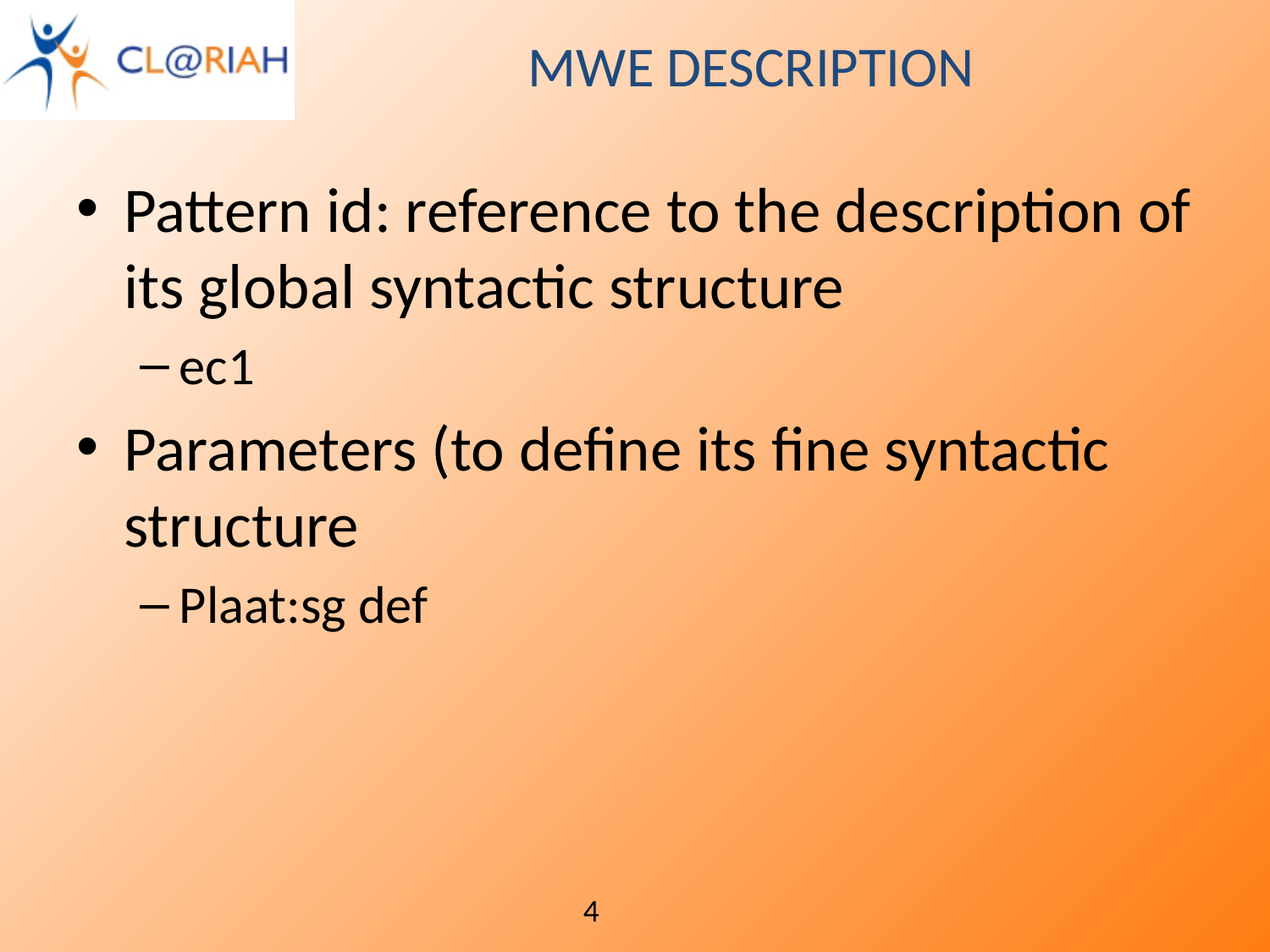

# MWE description
Pattern id: reference to the description of its global syntactic structure
ec1
Parameters (to define its fine syntactic structure
Plaat:sg def